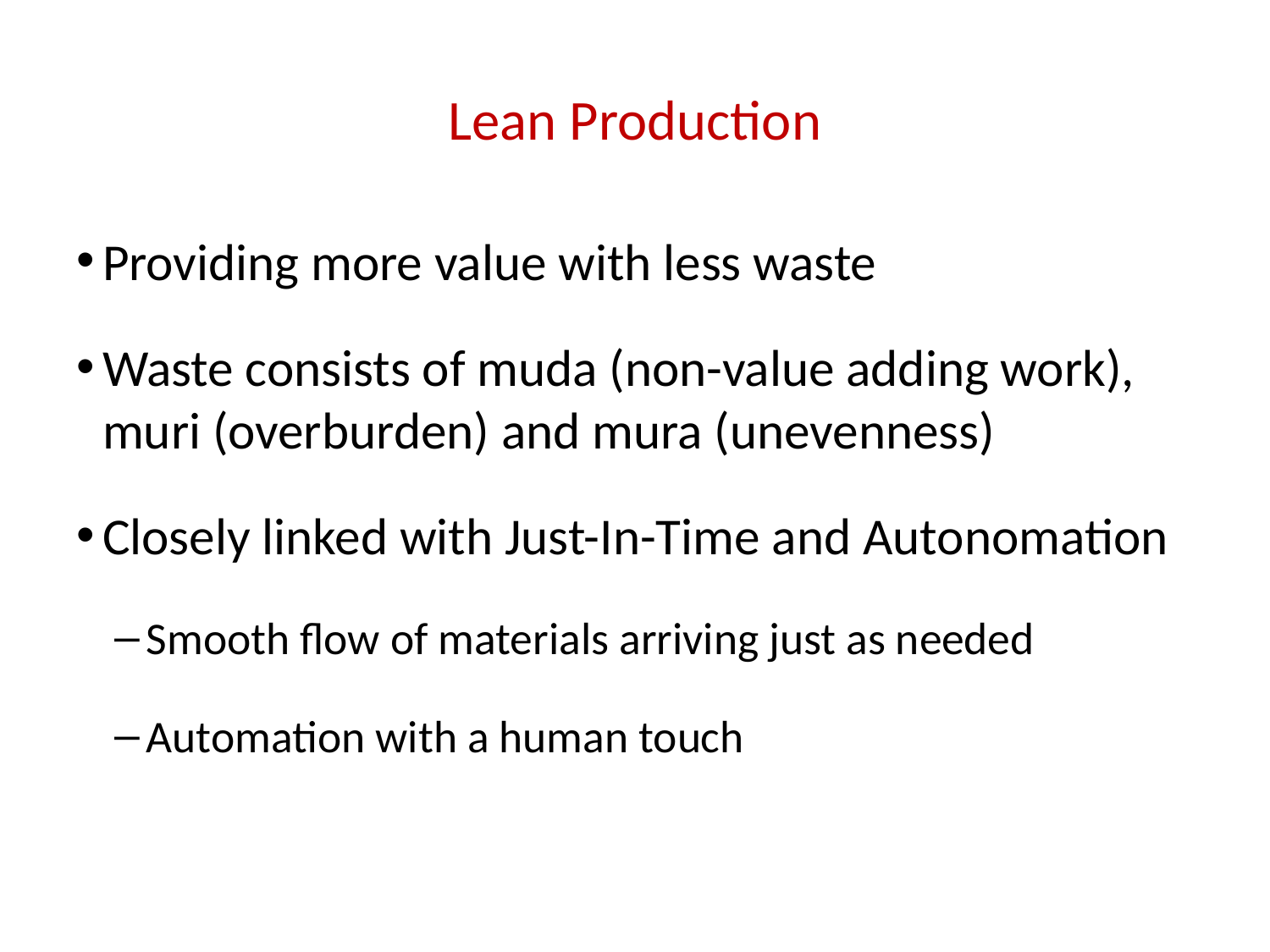

# Lean Production
Providing more value with less waste
Waste consists of muda (non-value adding work), muri (overburden) and mura (unevenness)
Closely linked with Just-In-Time and Autonomation
Smooth flow of materials arriving just as needed
Automation with a human touch